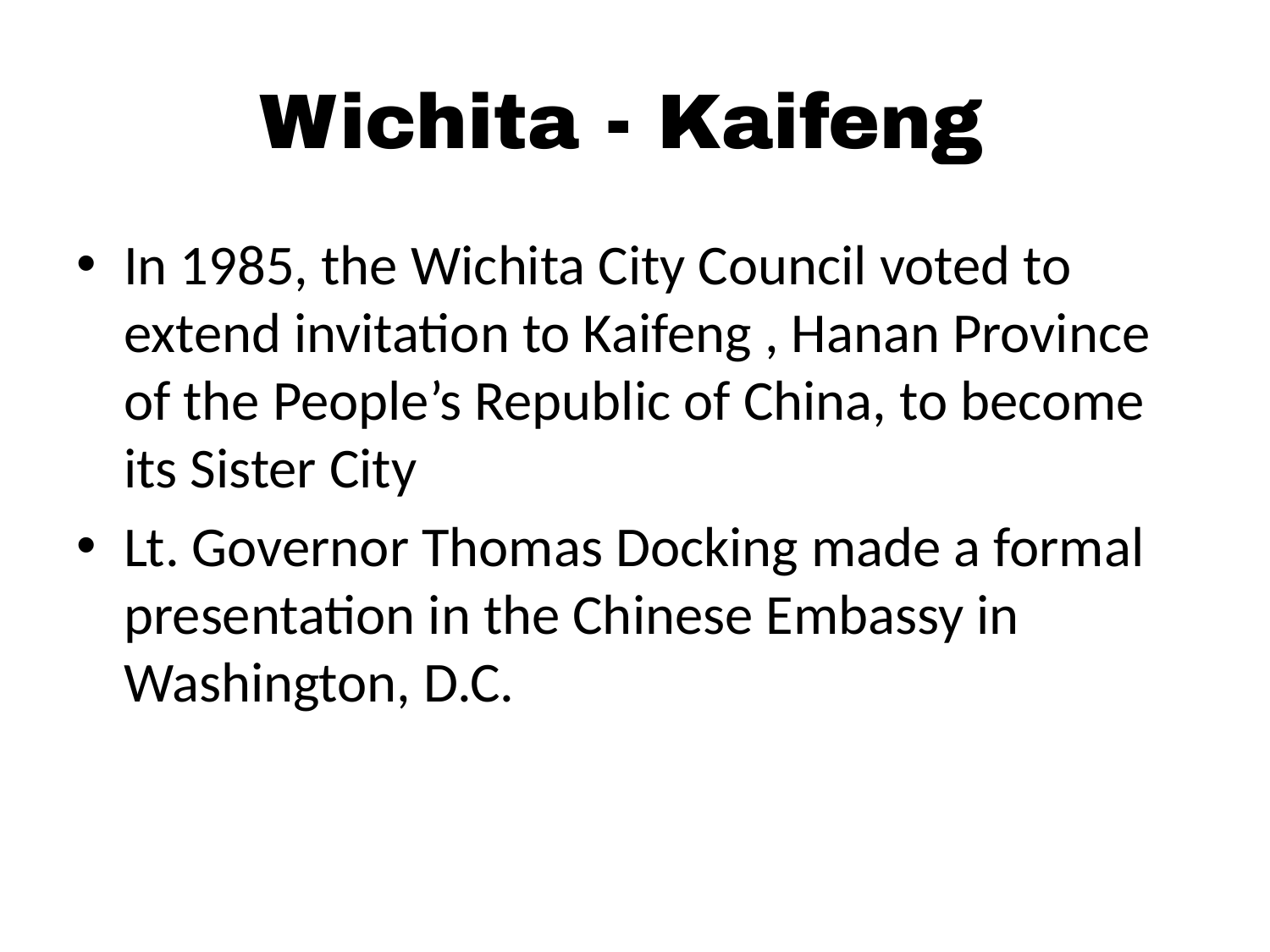

# Wichita - Kaifeng
In 1985, the Wichita City Council voted to extend invitation to Kaifeng , Hanan Province of the People’s Republic of China, to become its Sister City
Lt. Governor Thomas Docking made a formal presentation in the Chinese Embassy in Washington, D.C.